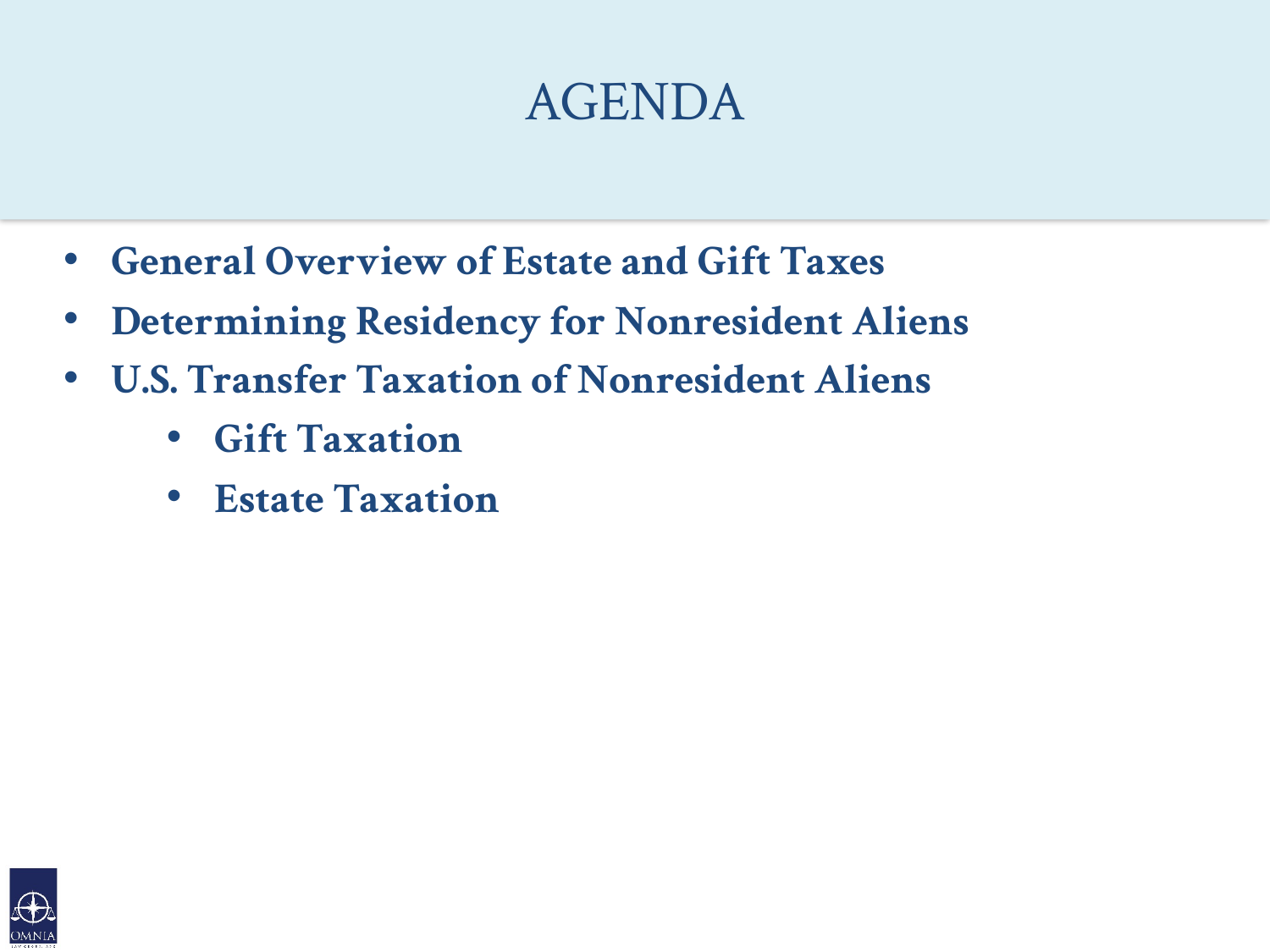

# AGENDA
General Overview of Estate and Gift Taxes
Determining Residency for Nonresident Aliens
U.S. Transfer Taxation of Nonresident Aliens
Gift Taxation
Estate Taxation